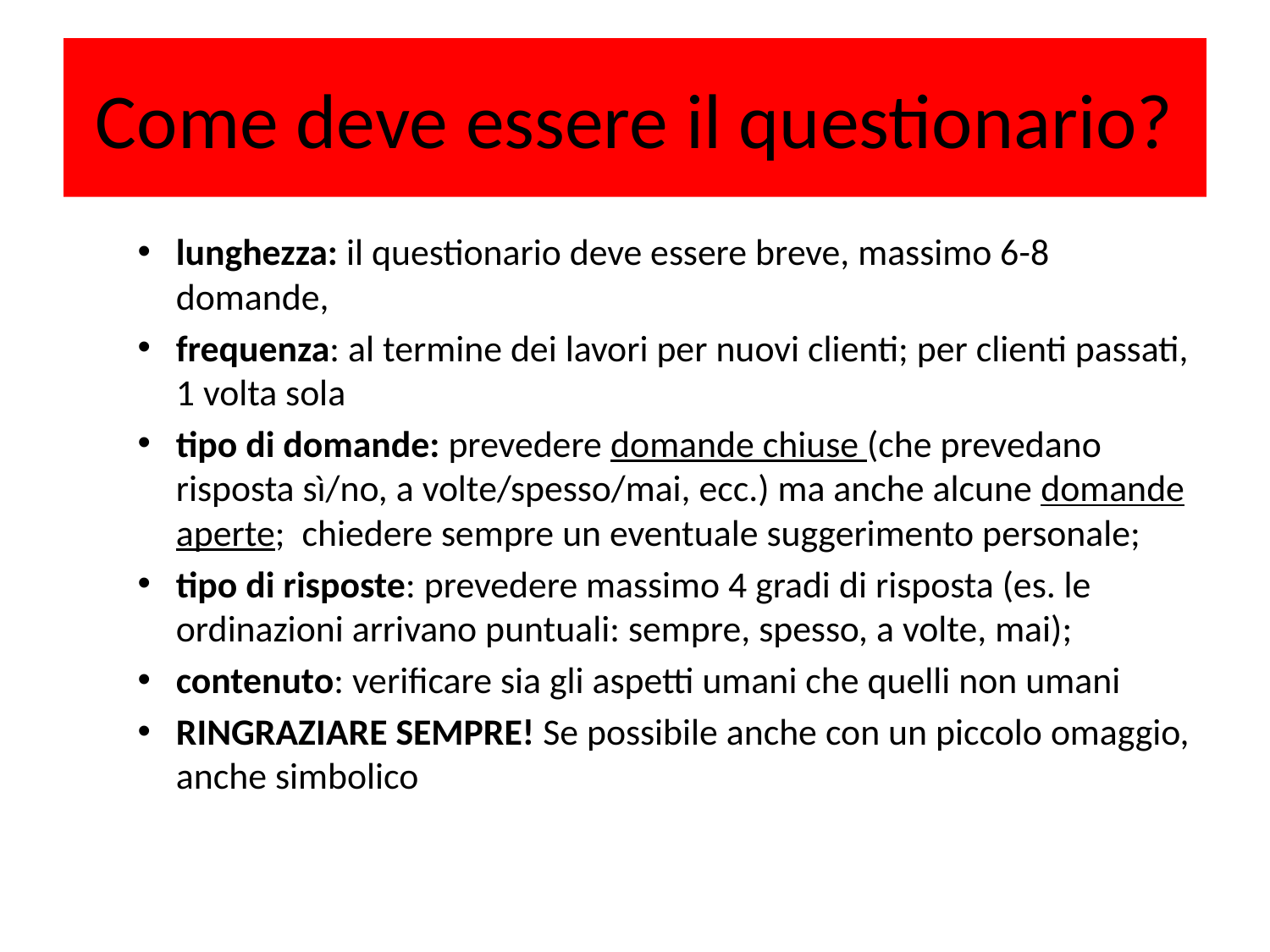

# Come deve essere il questionario?
lunghezza: il questionario deve essere breve, massimo 6-8 domande,
frequenza: al termine dei lavori per nuovi clienti; per clienti passati, 1 volta sola
tipo di domande: prevedere domande chiuse (che prevedano risposta sì/no, a volte/spesso/mai, ecc.) ma anche alcune domande aperte;  chiedere sempre un eventuale suggerimento personale;
tipo di risposte: prevedere massimo 4 gradi di risposta (es. le ordinazioni arrivano puntuali: sempre, spesso, a volte, mai);
contenuto: verificare sia gli aspetti umani che quelli non umani
RINGRAZIARE SEMPRE! Se possibile anche con un piccolo omaggio, anche simbolico